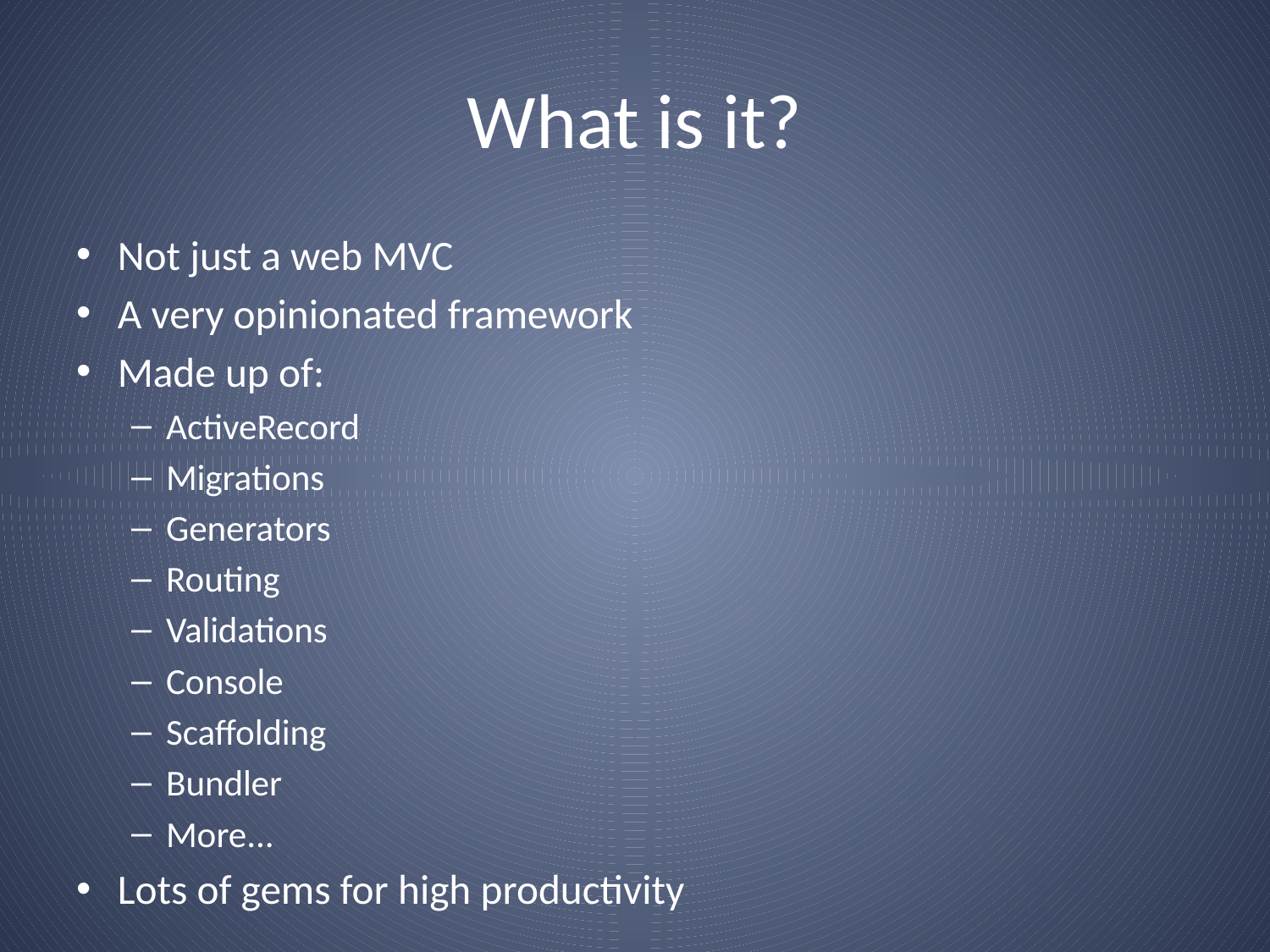

# What is it?
Not just a web MVC
A very opinionated framework
Made up of:
ActiveRecord
Migrations
Generators
Routing
Validations
Console
Scaffolding
Bundler
More...
Lots of gems for high productivity